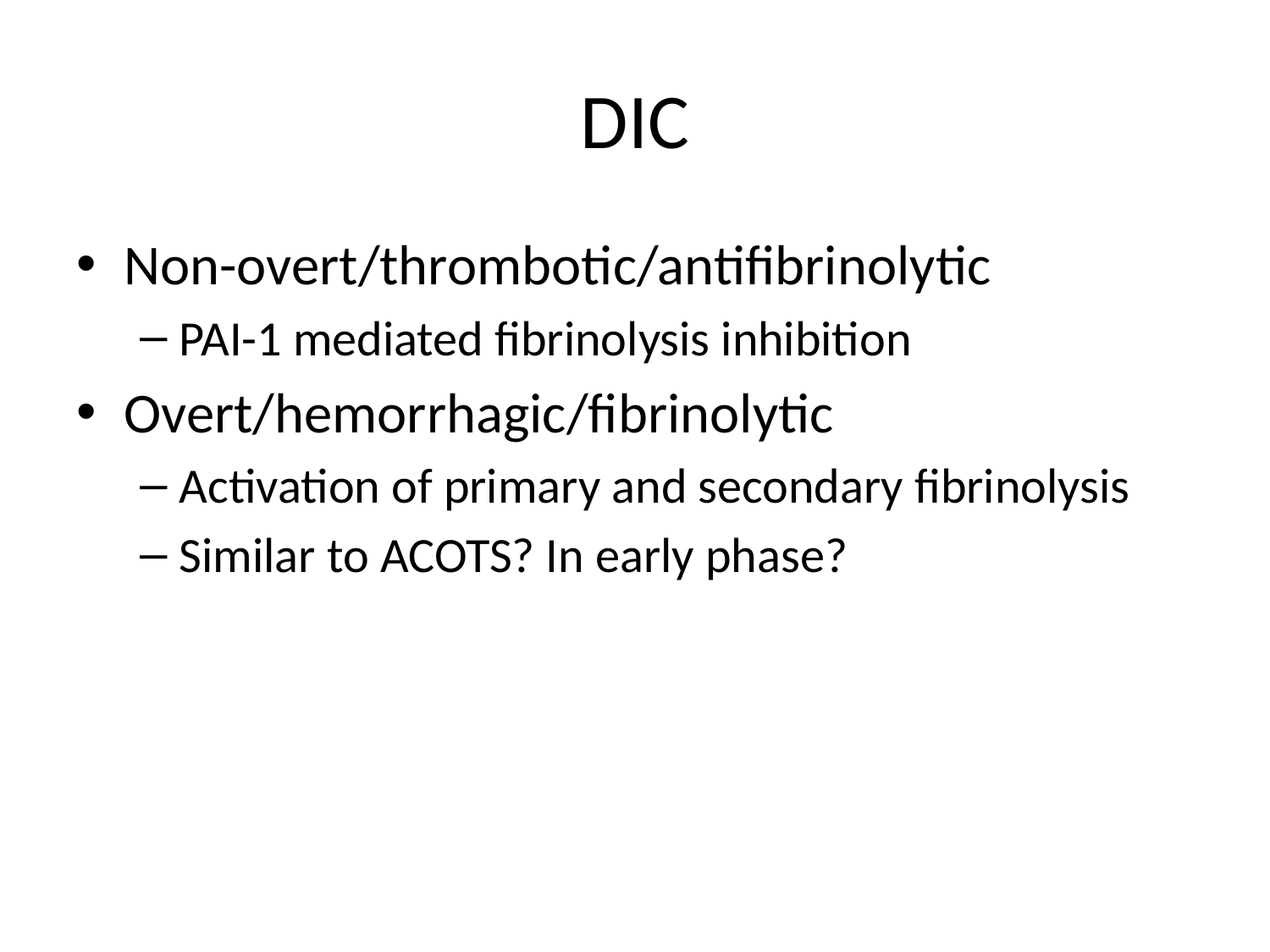

# DIC
Non-overt/thrombotic/antifibrinolytic
PAI-1 mediated fibrinolysis inhibition
Overt/hemorrhagic/fibrinolytic
Activation of primary and secondary fibrinolysis
Similar to ACOTS? In early phase?